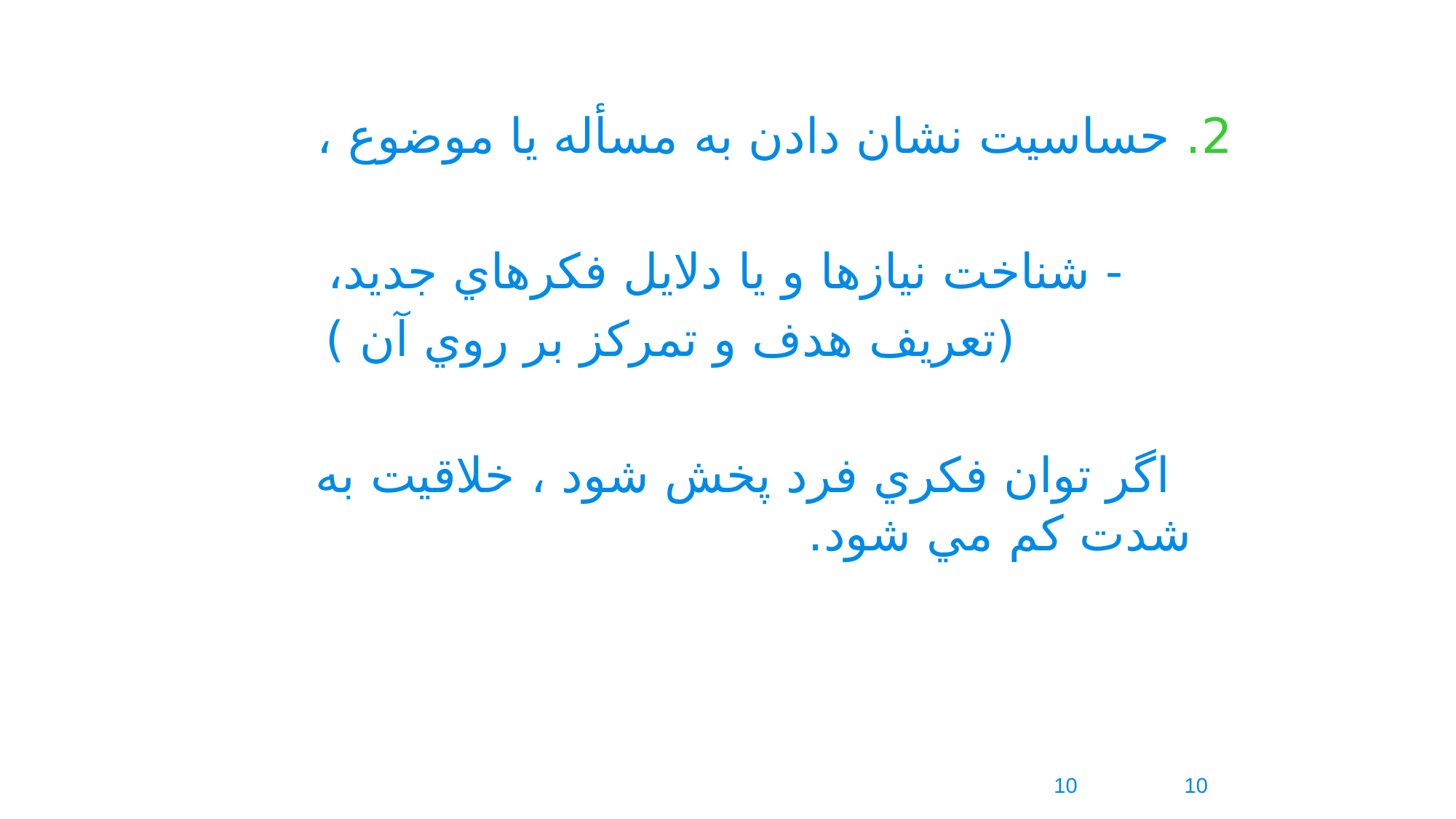

2. حساسيت نشان دادن به مسأله يا موضوع ،

       - شناخت نيازها و يا دلايل فکرهاي جديد،
              (تعريف هدف و تمرکز بر روي آن )

    اگر توان فکري فرد پخش شود ، خلاقيت به شدت کم مي شود.

10
10